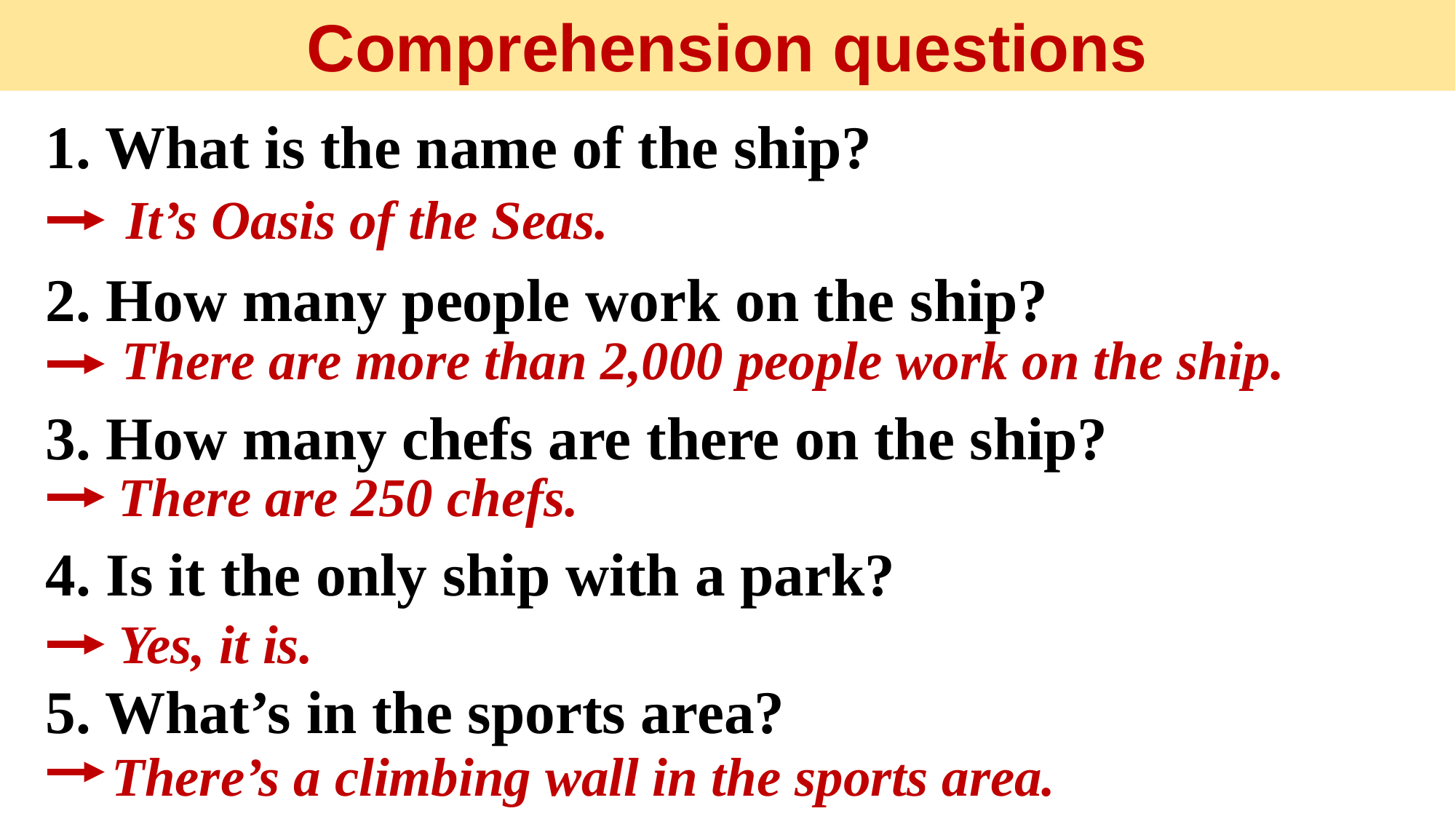

Comprehension questions
1. What is the name of the ship?
 It’s Oasis of the Seas.
2. How many people work on the ship?
There are more than 2,000 people work on the ship.
3. How many chefs are there on the ship?
There are 250 chefs.
4. Is it the only ship with a park?
Yes, it is.
5. What’s in the sports area?
There’s a climbing wall in the sports area.